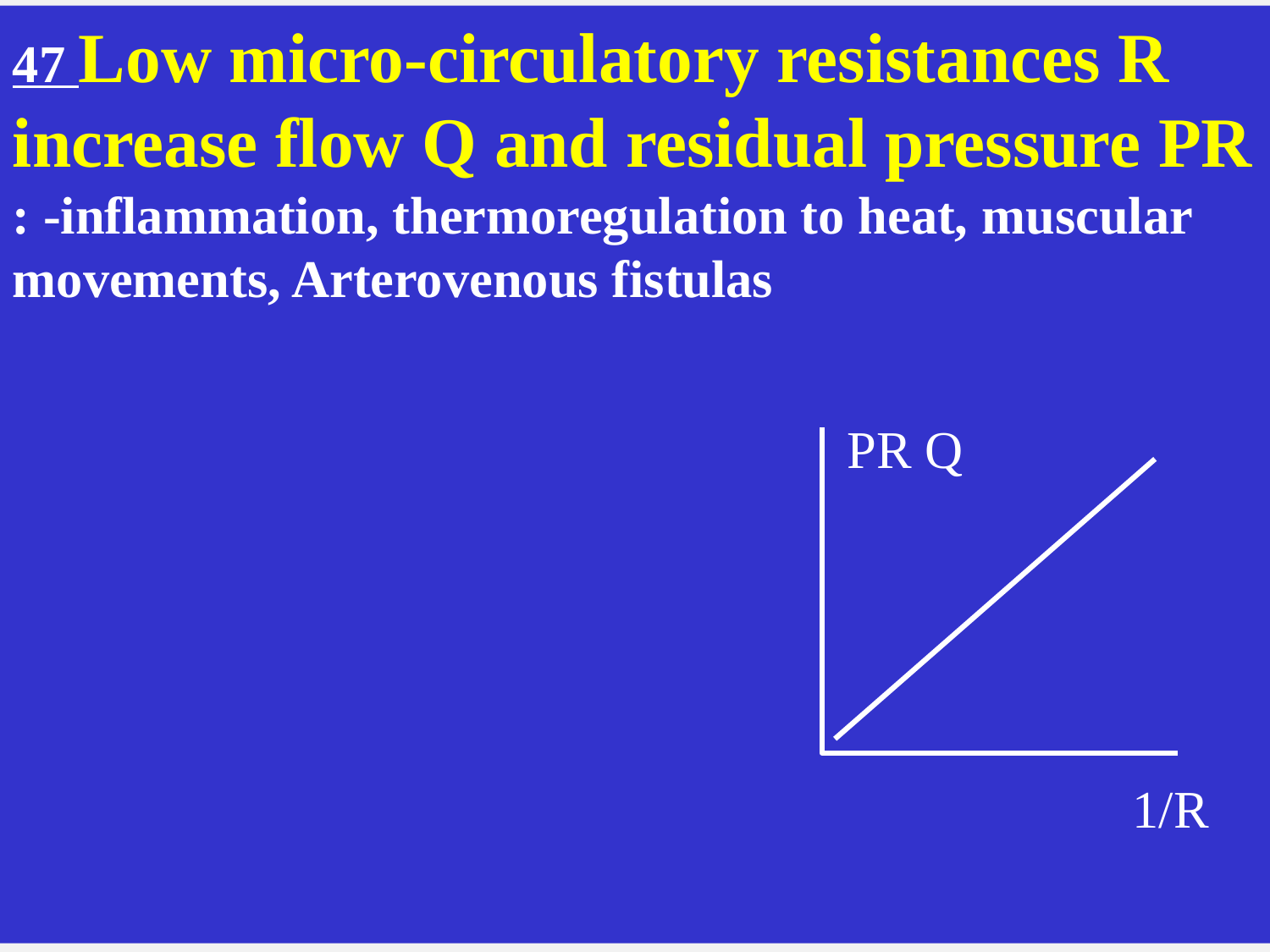

47 Low micro-circulatory resistances R increase flow Q and residual pressure PR : -inflammation, thermoregulation to heat, muscular movements, Arterovenous fistulas

PR Q

1/R